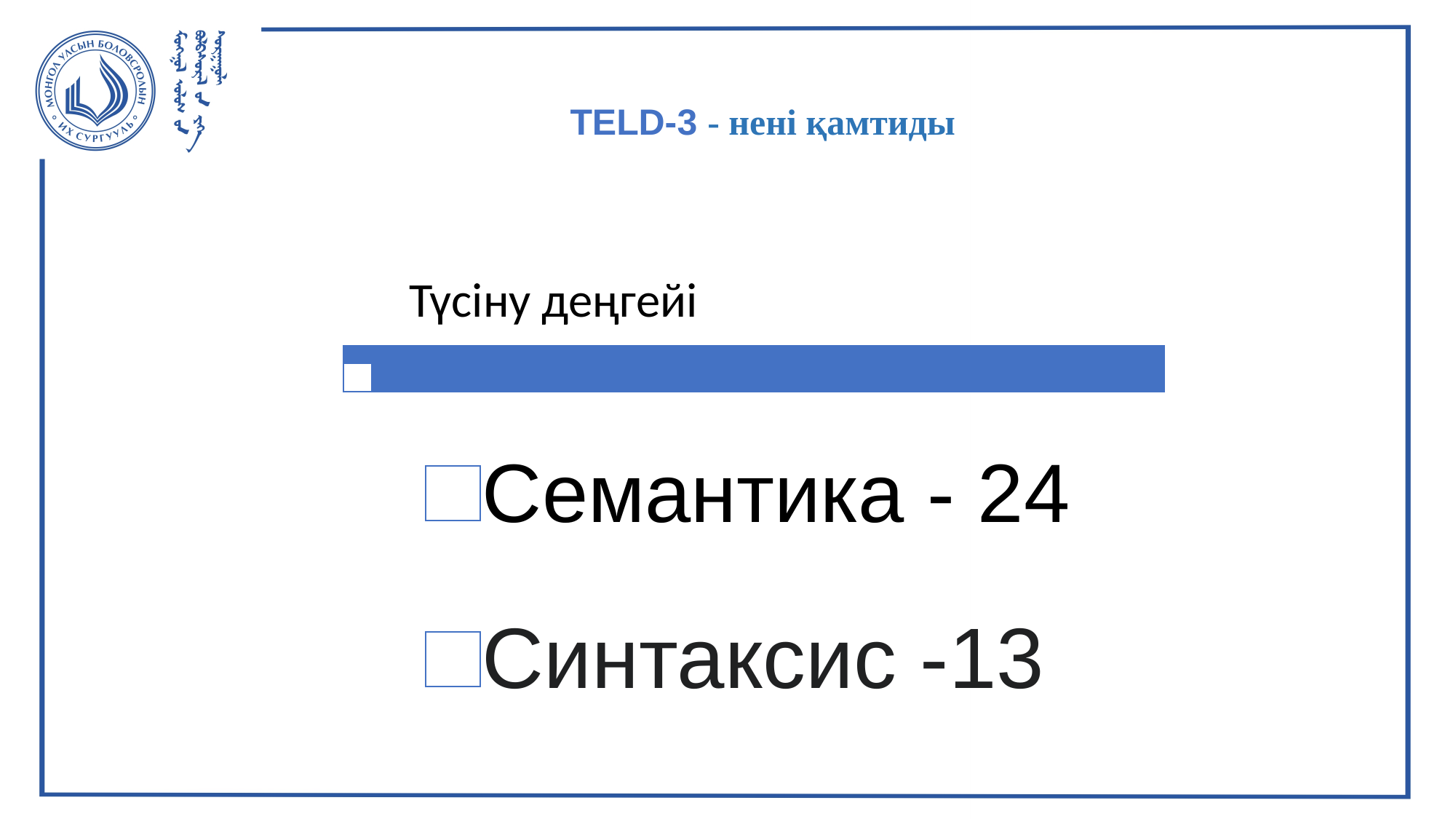

# TELD-3 - нені қамтиды

     Түсіну деңгейі
Семантика - 24
Синтаксис -13
Семантика - 24